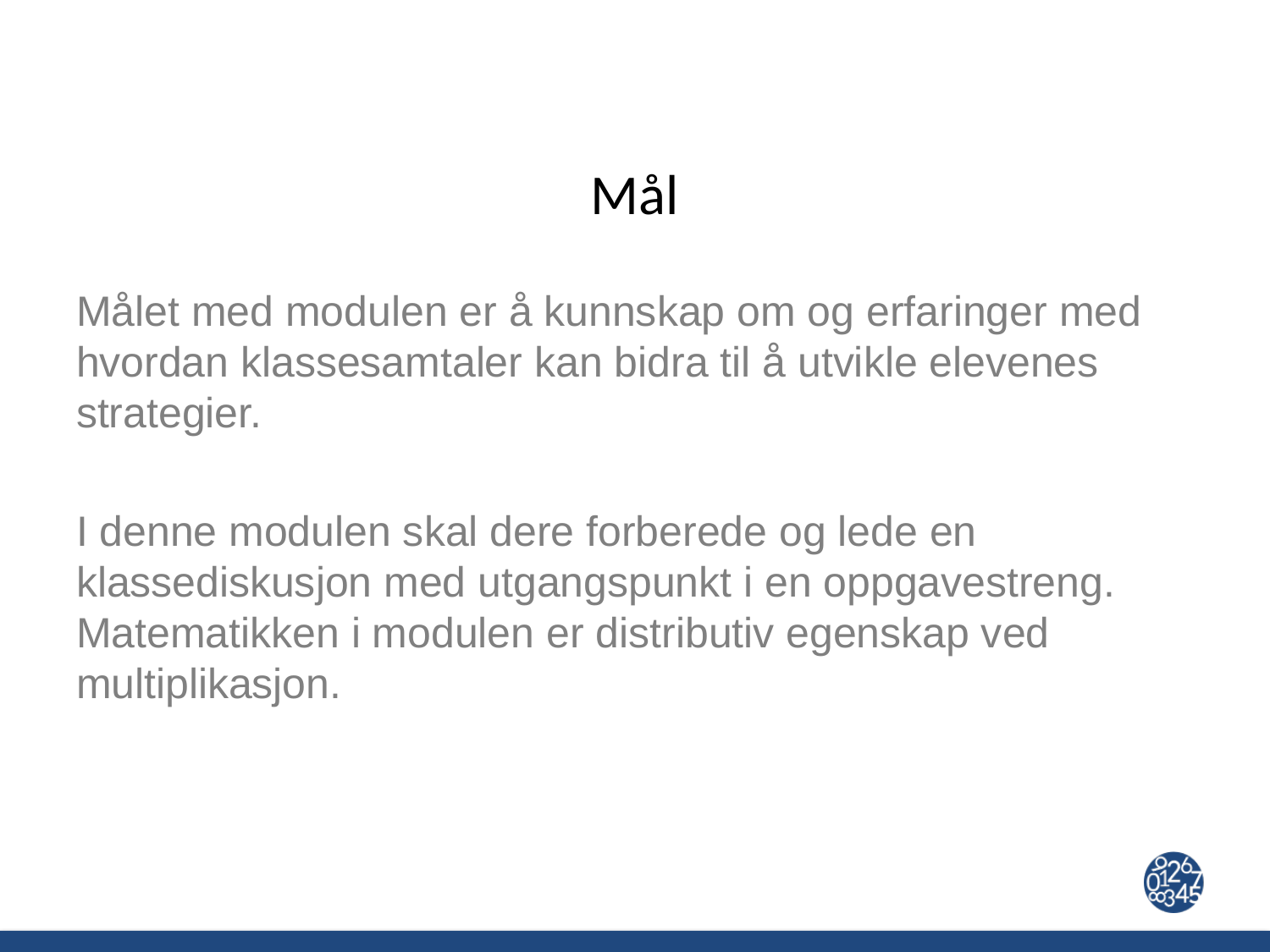

# Mål
Målet med modulen er å kunnskap om og erfaringer med hvordan klassesamtaler kan bidra til å utvikle elevenes strategier.

I denne modulen skal dere forberede og lede en klassediskusjon med utgangspunkt i en oppgavestreng. Matematikken i modulen er distributiv egenskap ved multiplikasjon.